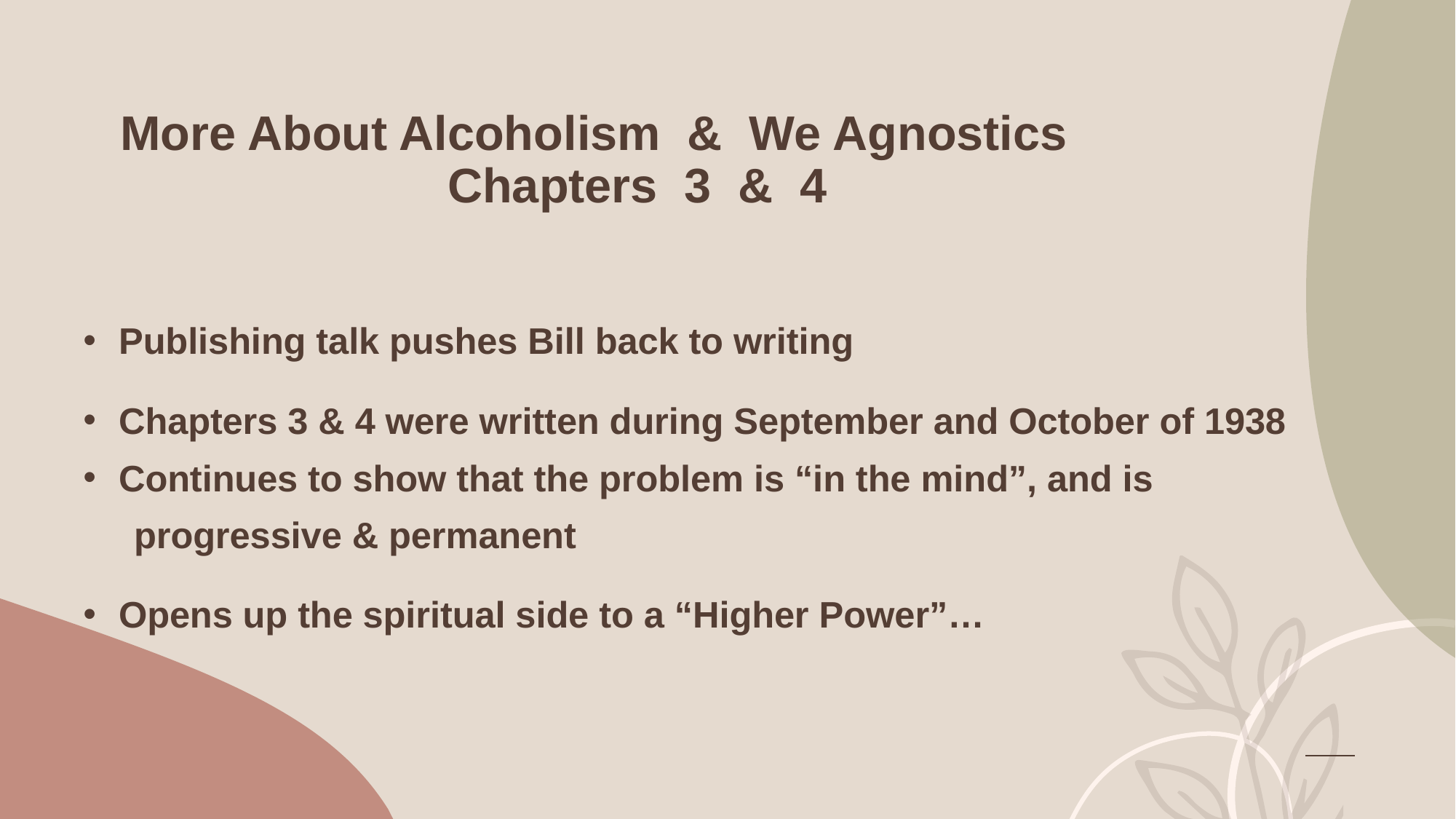

# More About Alcoholism  &  We Agnostics                        		Chapters  3  &  4
Publishing talk pushes Bill back to writing
Chapters 3 & 4 were written during September and October of 1938
Continues to show that the problem is “in the mind”, and is
     progressive & permanent
Opens up the spiritual side to a “Higher Power”…